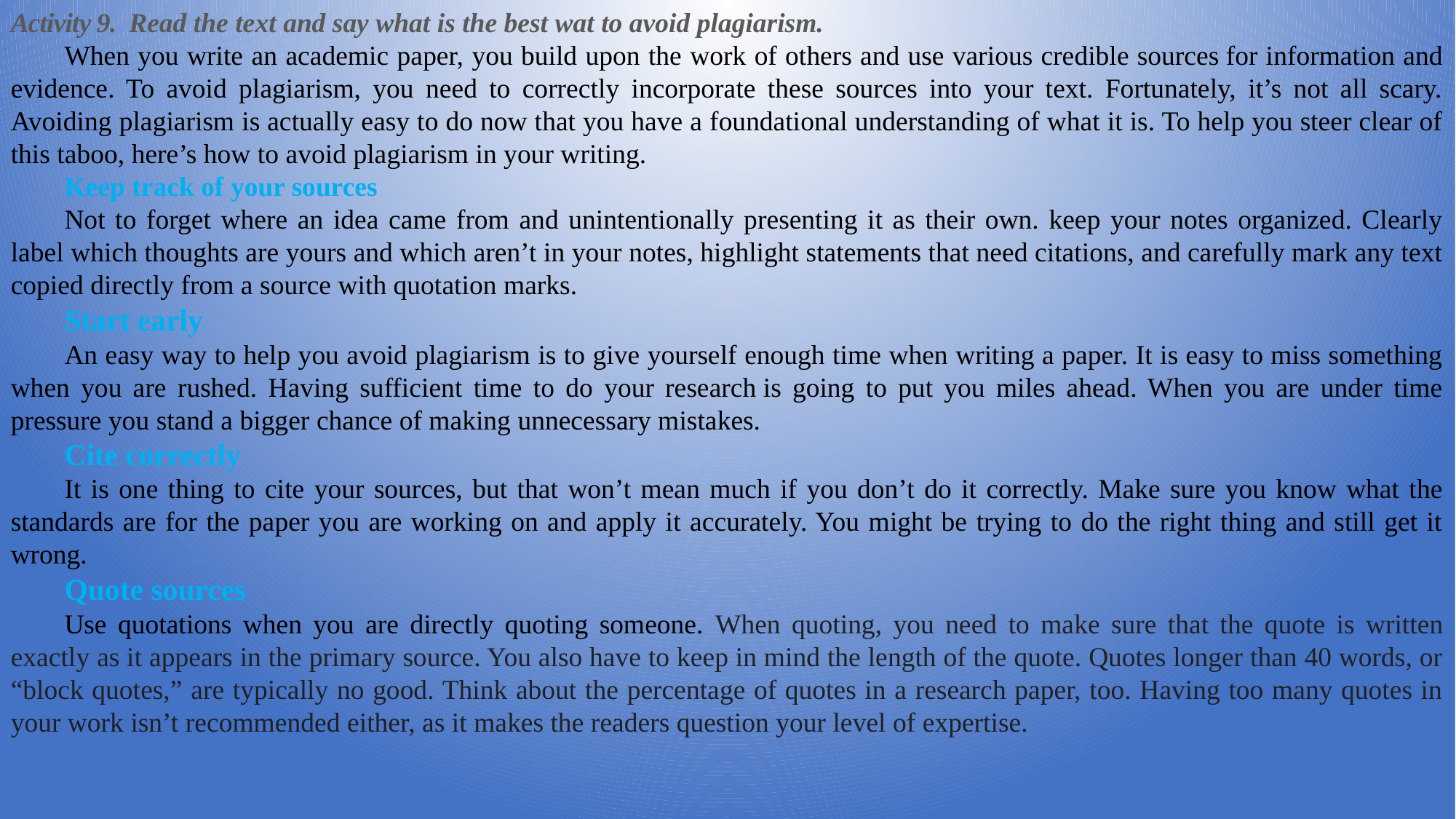

Activity 9.  Read the text and say what is the best wat to avoid plagiarism.
When you write an academic paper, you build upon the work of others and use various credible sources for information and evidence. To avoid plagiarism, you need to correctly incorporate these sources into your text. Fortunately, it’s not all scary. Avoiding plagiarism is actually easy to do now that you have a foundational understanding of what it is. To help you steer clear of this taboo, here’s how to avoid plagiarism in your writing.
Keep track of your sources
Not to forget where an idea came from and unintentionally presenting it as their own. keep your notes organized. Clearly label which thoughts are yours and which aren’t in your notes, highlight statements that need citations, and carefully mark any text copied directly from a source with quotation marks.
Start early
An easy way to help you avoid plagiarism is to give yourself enough time when writing a paper. It is easy to miss something when you are rushed. Having sufficient time to do your research is going to put you miles ahead. When you are under time pressure you stand a bigger chance of making unnecessary mistakes.
Cite correctly
It is one thing to cite your sources, but that won’t mean much if you don’t do it correctly. Make sure you know what the standards are for the paper you are working on and apply it accurately. You might be trying to do the right thing and still get it wrong.
Quote sources
Use quotations when you are directly quoting someone. When quoting, you need to make sure that the quote is written exactly as it appears in the primary source. You also have to keep in mind the length of the quote. Quotes longer than 40 words, or “block quotes,” are typically no good. Think about the percentage of quotes in a research paper, too. Having too many quotes in your work isn’t recommended either, as it makes the readers question your level of expertise.